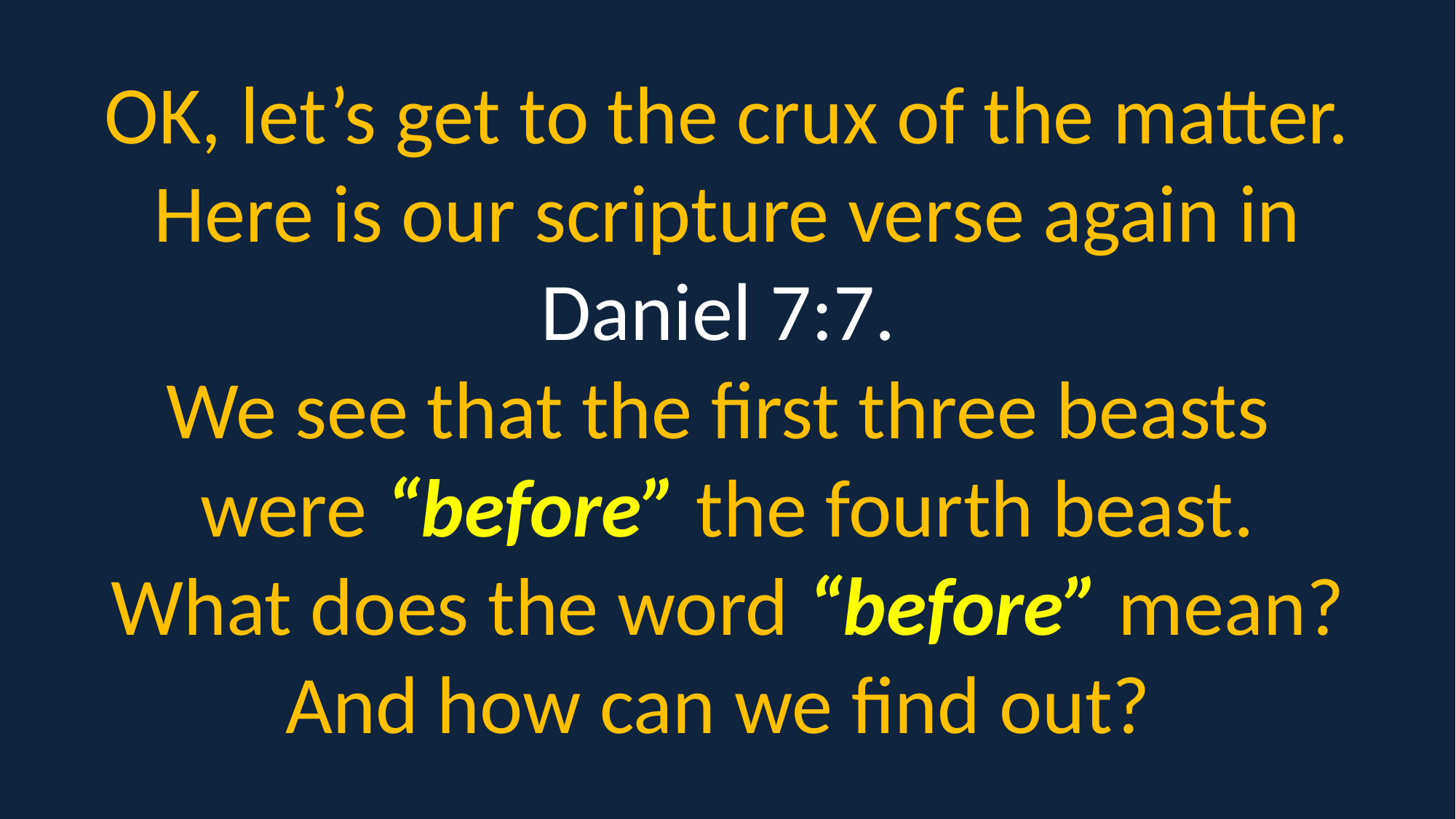

OK, let’s get to the crux of the matter. Here is our scripture verse again in Daniel 7:7.
We see that the first three beasts
were “before” the fourth beast.
What does the word “before” mean? And how can we find out?